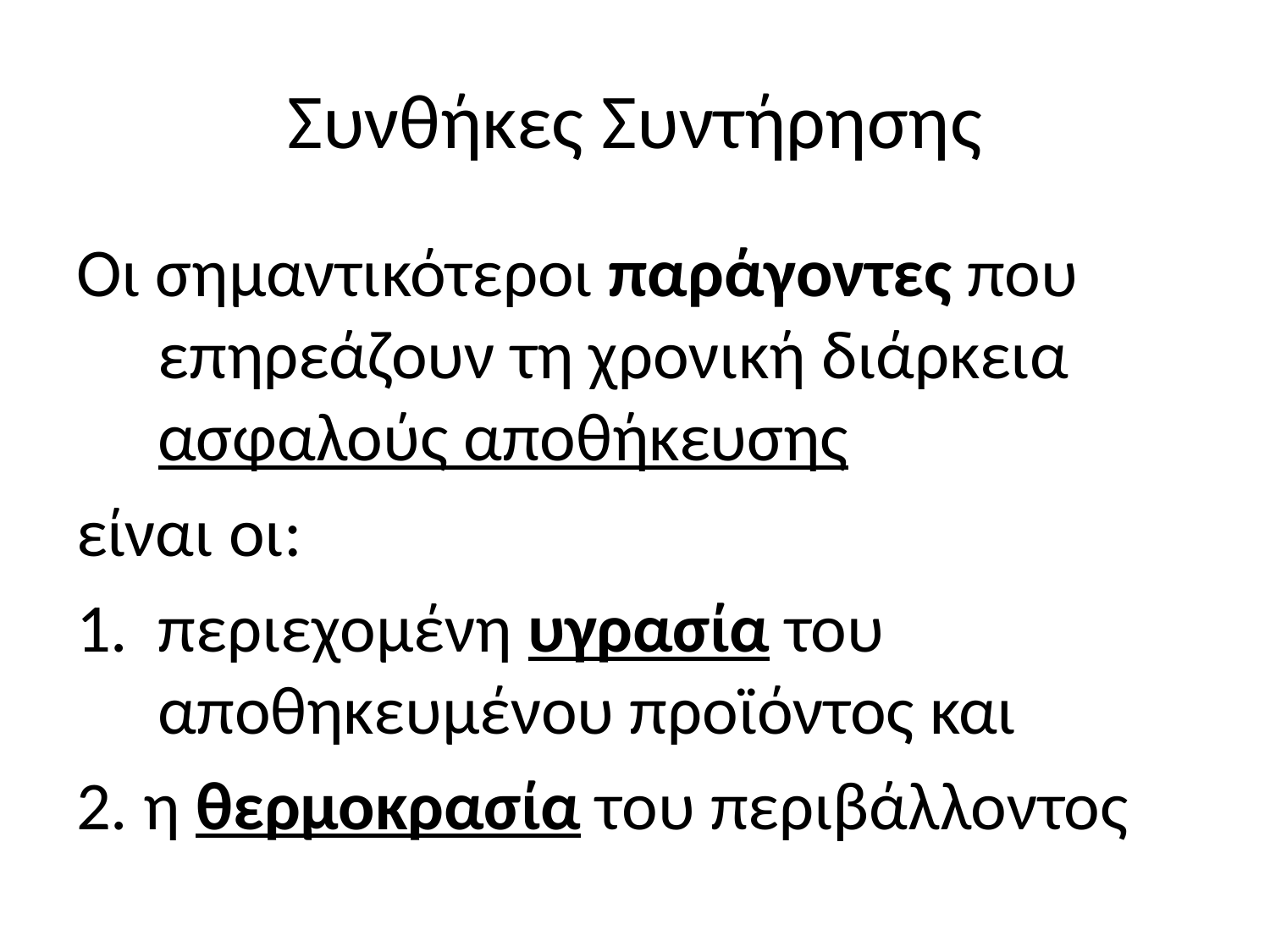

# Συνθήκες Συντήρησης
Οι σημαντικότεροι παράγοντες που επηρεάζουν τη χρονική διάρκεια ασφαλούς αποθήκευσης
είναι οι:
περιεχομένη υγρασία του αποθηκευμένου προϊόντος και
2. η θερμοκρασία του περιβάλλοντος

4